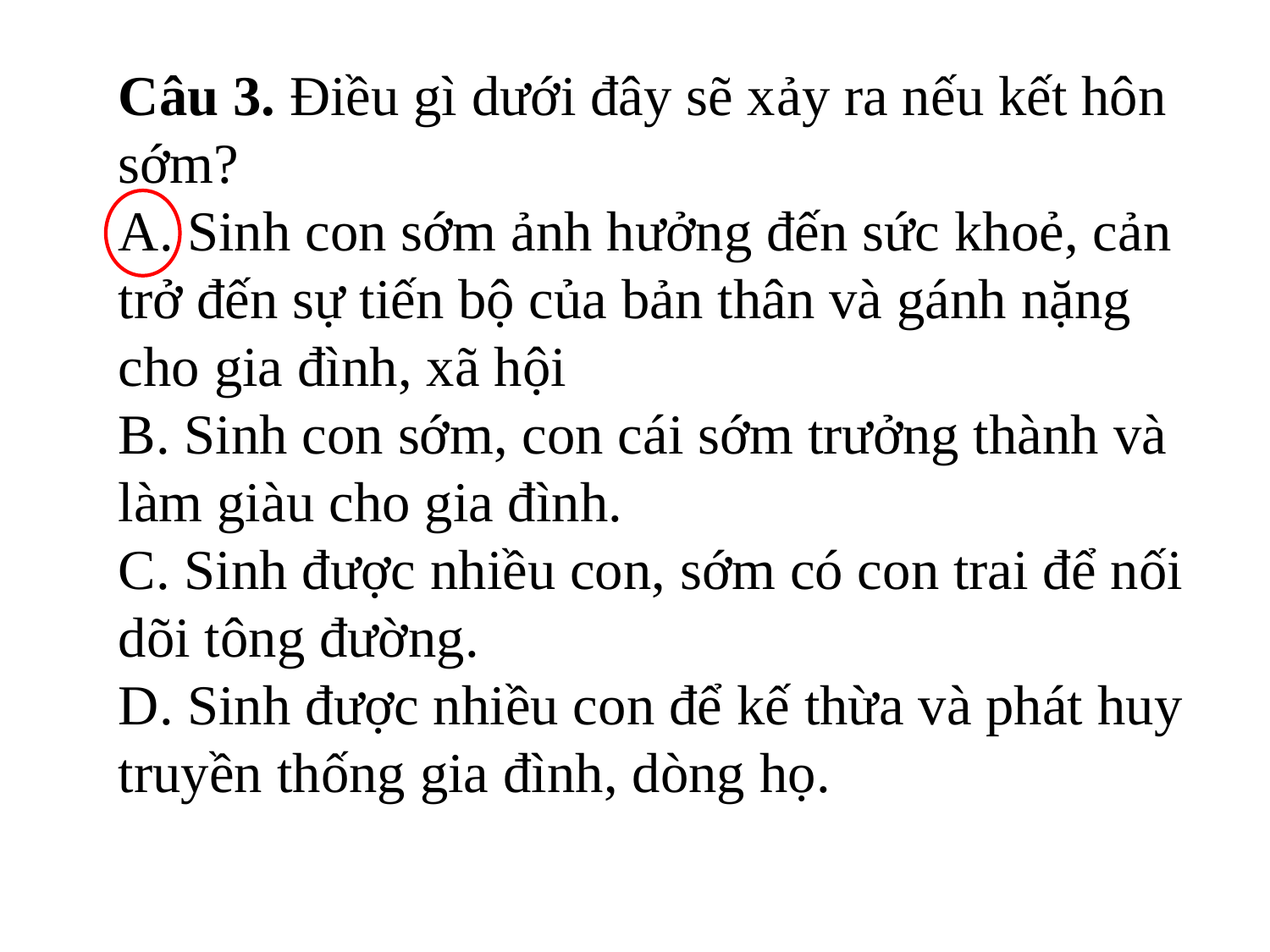

Câu 3. Điều gì dưới đây sẽ xảy ra nếu kết hôn sớm?
A. Sinh con sớm ảnh hưởng đến sức khoẻ, cản trở đến sự tiến bộ của bản thân và gánh nặng cho gia đình, xã hội
B. Sinh con sớm, con cái sớm trưởng thành và làm giàu cho gia đình.
C. Sinh được nhiều con, sớm có con trai để nối dõi tông đường.
D. Sinh được nhiều con để kế thừa và phát huy truyền thống gia đình, dòng họ.